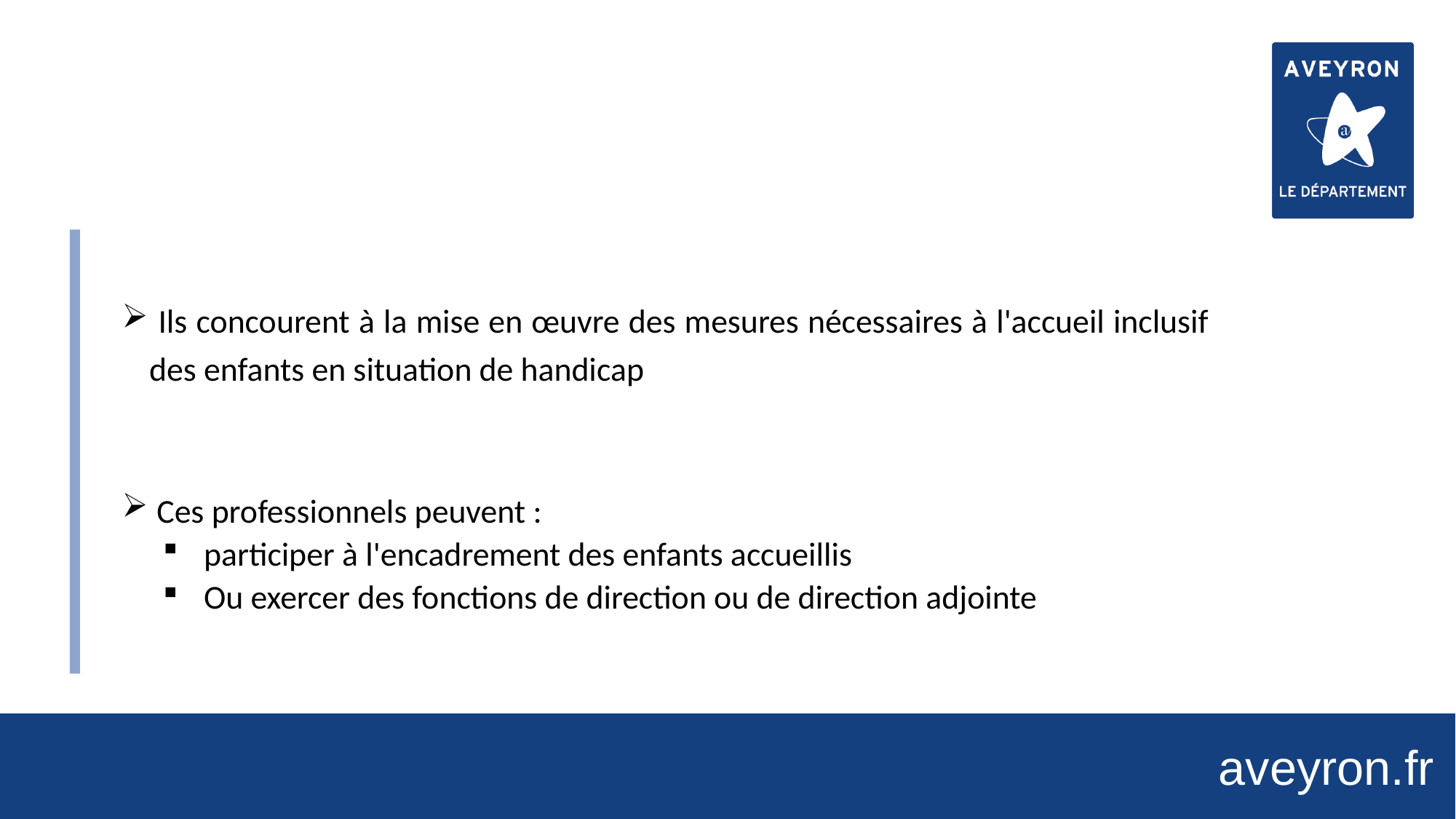

53

 Ils concourent à la mise en œuvre des mesures nécessaires à l'accueil inclusif des enfants en situation de handicap

 Ces professionnels peuvent :
participer à l'encadrement des enfants accueillis
Ou exercer des fonctions de direction ou de direction adjointe